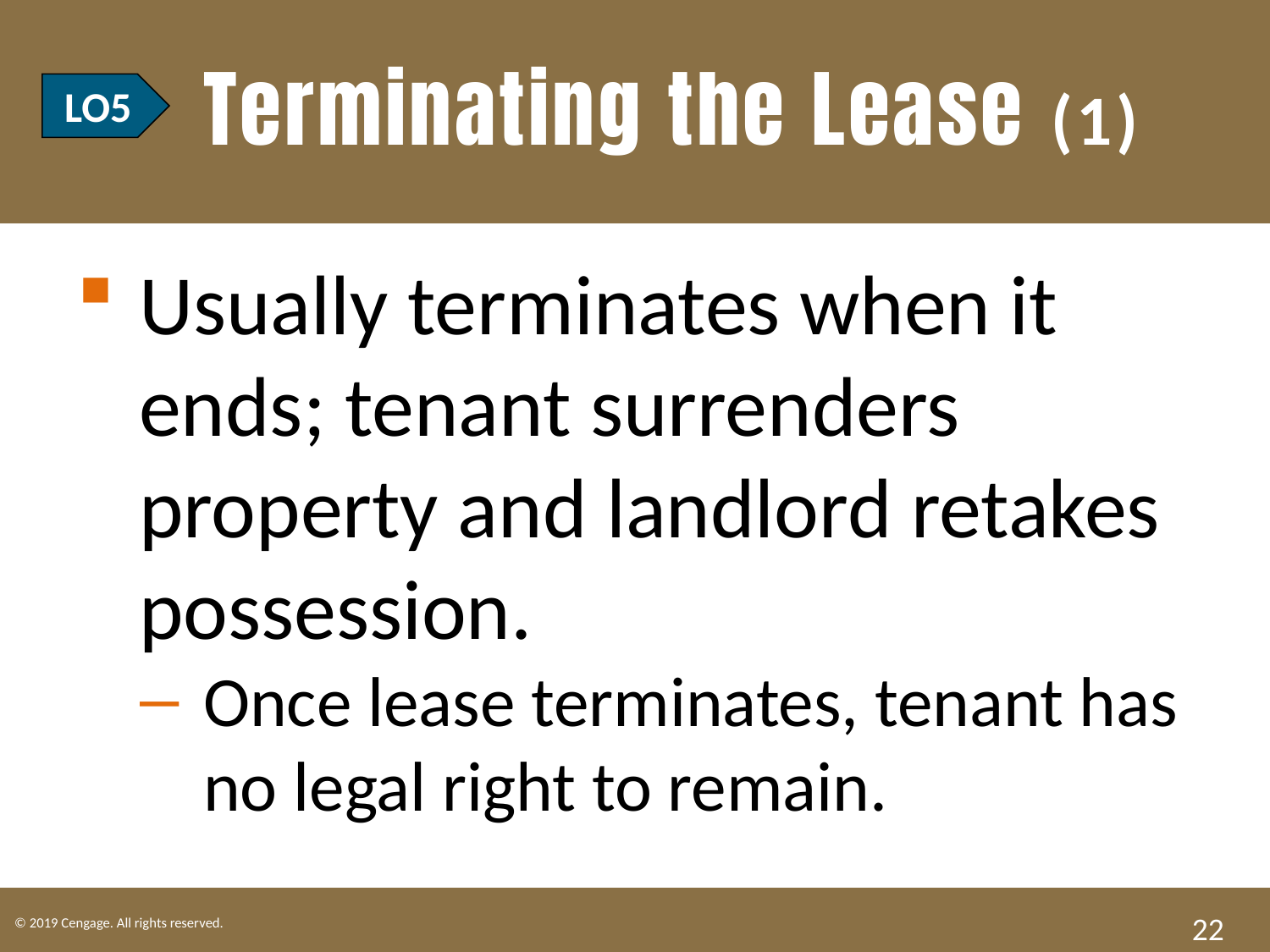

# LO5 Terminating the Lease (1)
LO5
Usually terminates when it ends; tenant surrenders property and landlord retakes possession.
Once lease terminates, tenant has no legal right to remain.
22